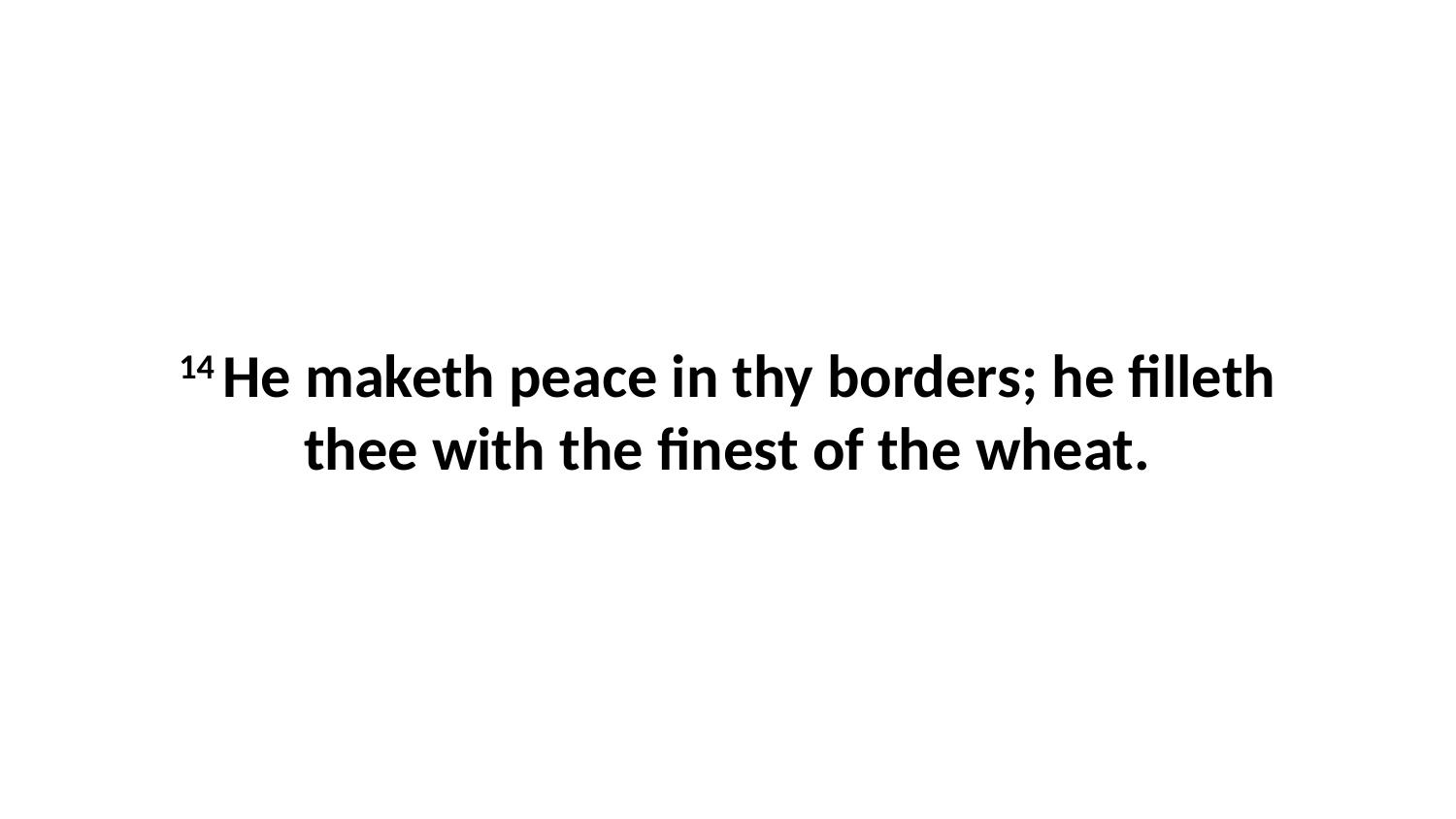

14 He maketh peace in thy borders; he filleth thee with the finest of the wheat.